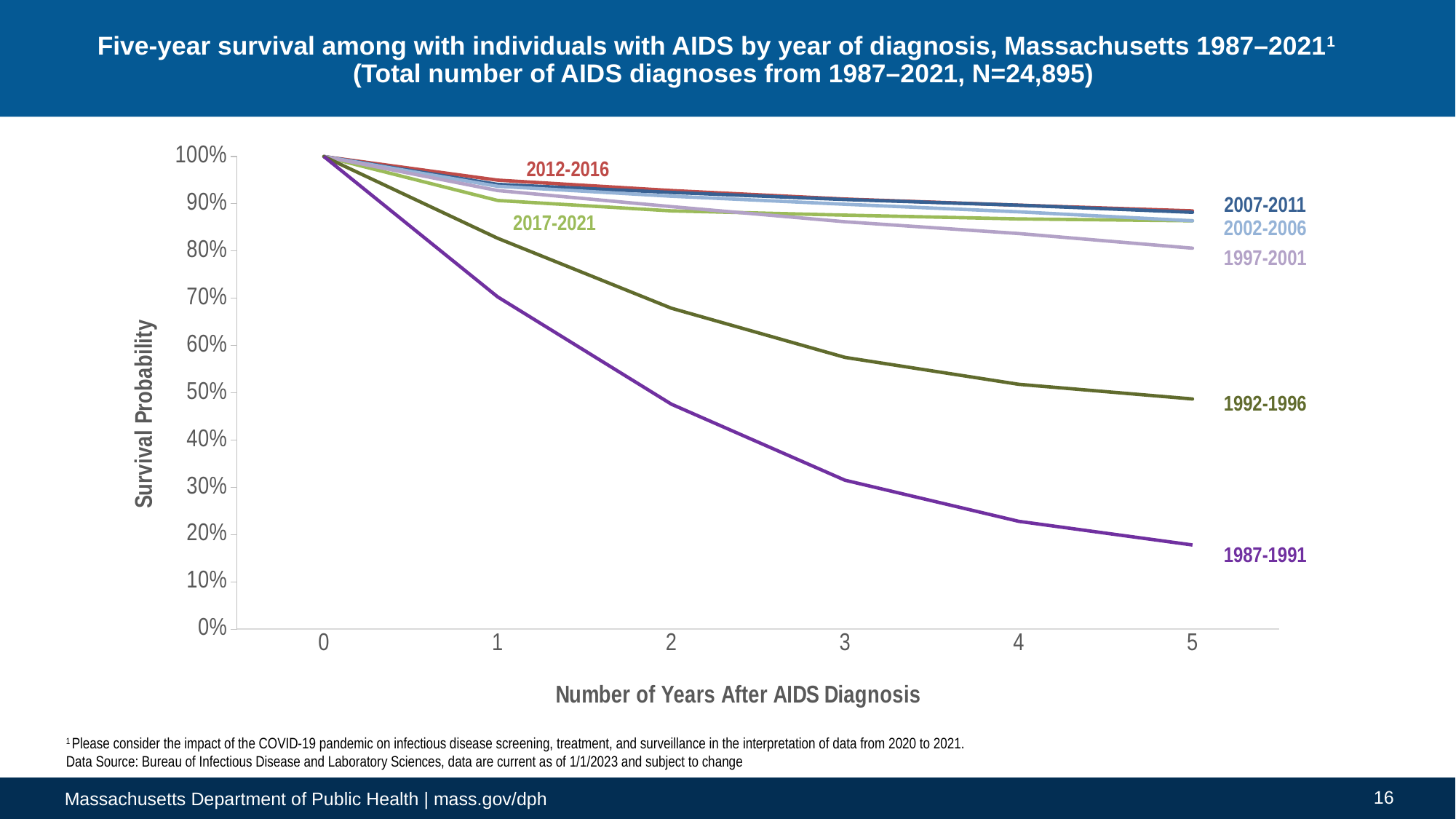

# Five-year survival among with individuals with AIDS by year of diagnosis, Massachusetts 1987–20211 (Total number of AIDS diagnoses from 1987–2021, N=24,895)

### Chart

| Category | 2017-2021 | 2012-2016 | 2007-2011 | 2002-2006 | 1997-2001 | 1992-1996 | 1987-1991 |
|---|---|---|---|---|---|---|---|
| 0 | 1.0 | 1.0 | 1.0 | 1.0 | 1.0 | 1.0 | 1.0 |
| 1 | 0.907 | 0.95 | 0.941 | 0.937 | 0.928 | 0.827 | 0.703 |
| 2 | 0.885 | 0.928 | 0.924 | 0.916 | 0.894 | 0.679 | 0.476 |
| 3 | 0.876 | 0.91 | 0.909 | 0.899 | 0.862 | 0.575 | 0.315 |
| 4 | 0.868 | 0.897 | 0.897 | 0.883 | 0.837 | 0.518 | 0.228 |
| 5 | 0.864 | 0.885 | 0.882 | 0.864 | 0.806 | 0.487 | 0.178 |
2012-2016
2007-2011
2017-2021
2002-2006
1997-2001
1992-1996
1987-1991
1 Please consider the impact of the COVID-19 pandemic on infectious disease screening, treatment, and surveillance in the interpretation of data from 2020 to 2021.
Data Source: Bureau of Infectious Disease and Laboratory Sciences, data are current as of 1/1/2023 and subject to change
16